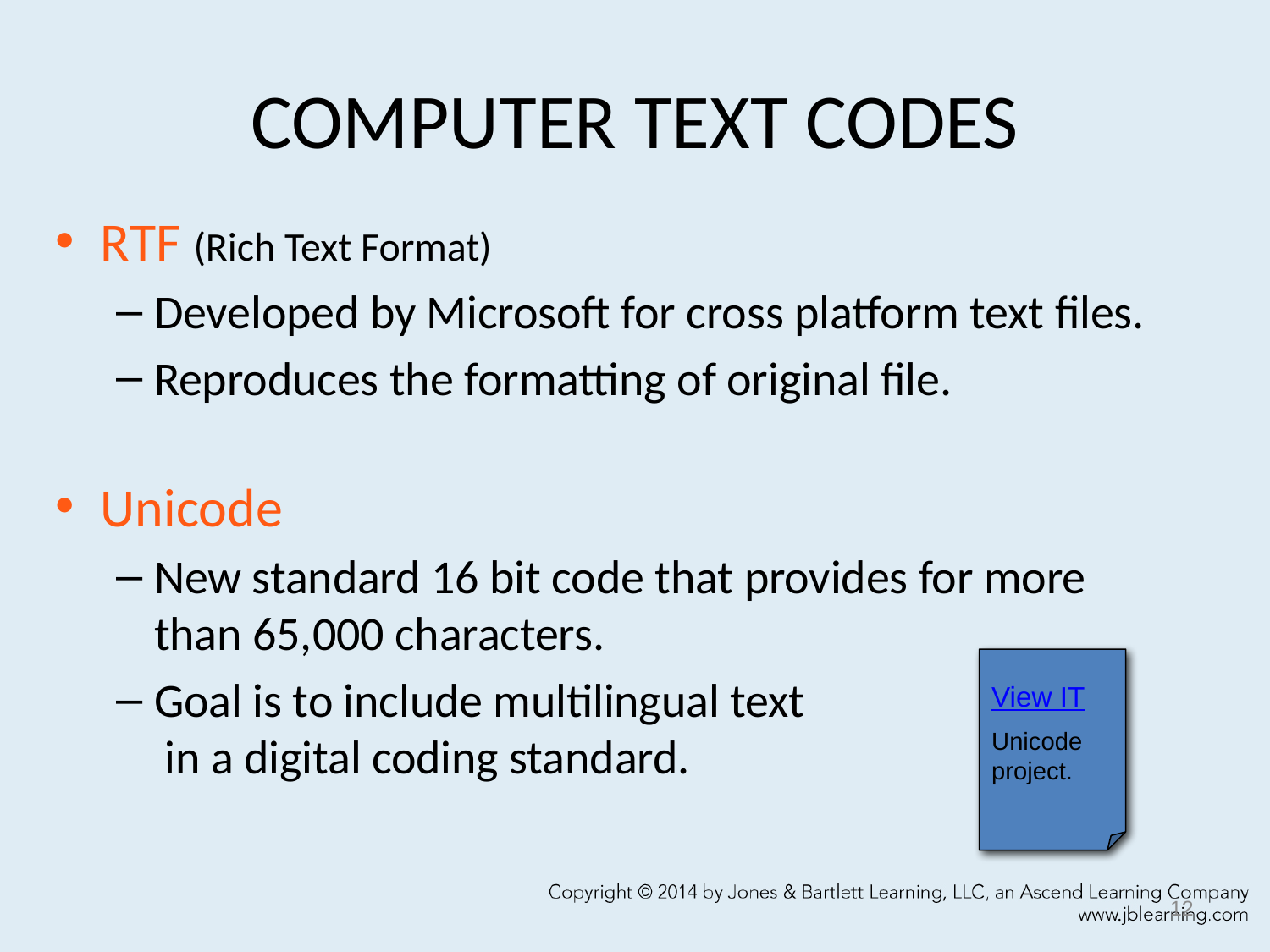

# COMPUTER TEXT CODES
RTF (Rich Text Format)
Developed by Microsoft for cross platform text files.
Reproduces the formatting of original file.
Unicode
New standard 16 bit code that provides for more than 65,000 characters.
Goal is to include multilingual text
 in a digital coding standard.

View IT
Unicode project.
12